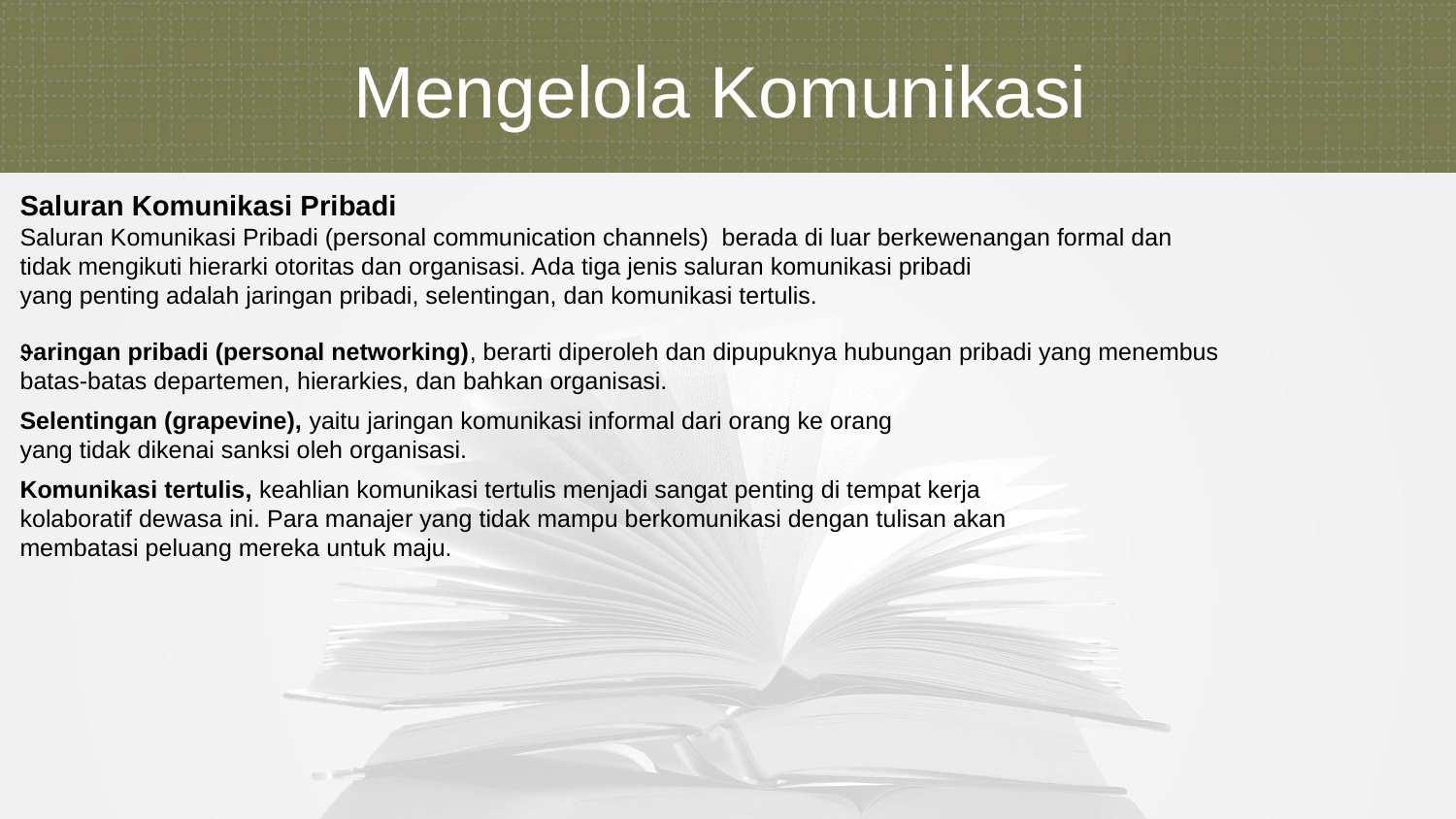

Mengelola Komunikasi
Saluran Komunikasi Pribadi
Saluran Komunikasi Pribadi (personal communication channels)  berada di luar berkewenangan formal dan tidak mengikuti hierarki otoritas dan organisasi. Ada tiga jenis saluran komunikasi pribadi
yang penting adalah jaringan pribadi, selentingan, dan komunikasi tertulis.
ϑaringan pribadi (personal networking), berarti diperoleh dan dipupuknya hubungan pribadi yang menembus
batas-batas departemen, hierarkies, dan bahkan organisasi.
Selentingan (grapevine), yaitu jaringan komunikasi informal dari orang ke orang
yang tidak dikenai sanksi oleh organisasi.
Komunikasi tertulis, keahlian komunikasi tertulis menjadi sangat penting di tempat kerja
kolaboratif dewasa ini. Para manajer yang tidak mampu berkomunikasi dengan tulisan akan
membatasi peluang mereka untuk maju.